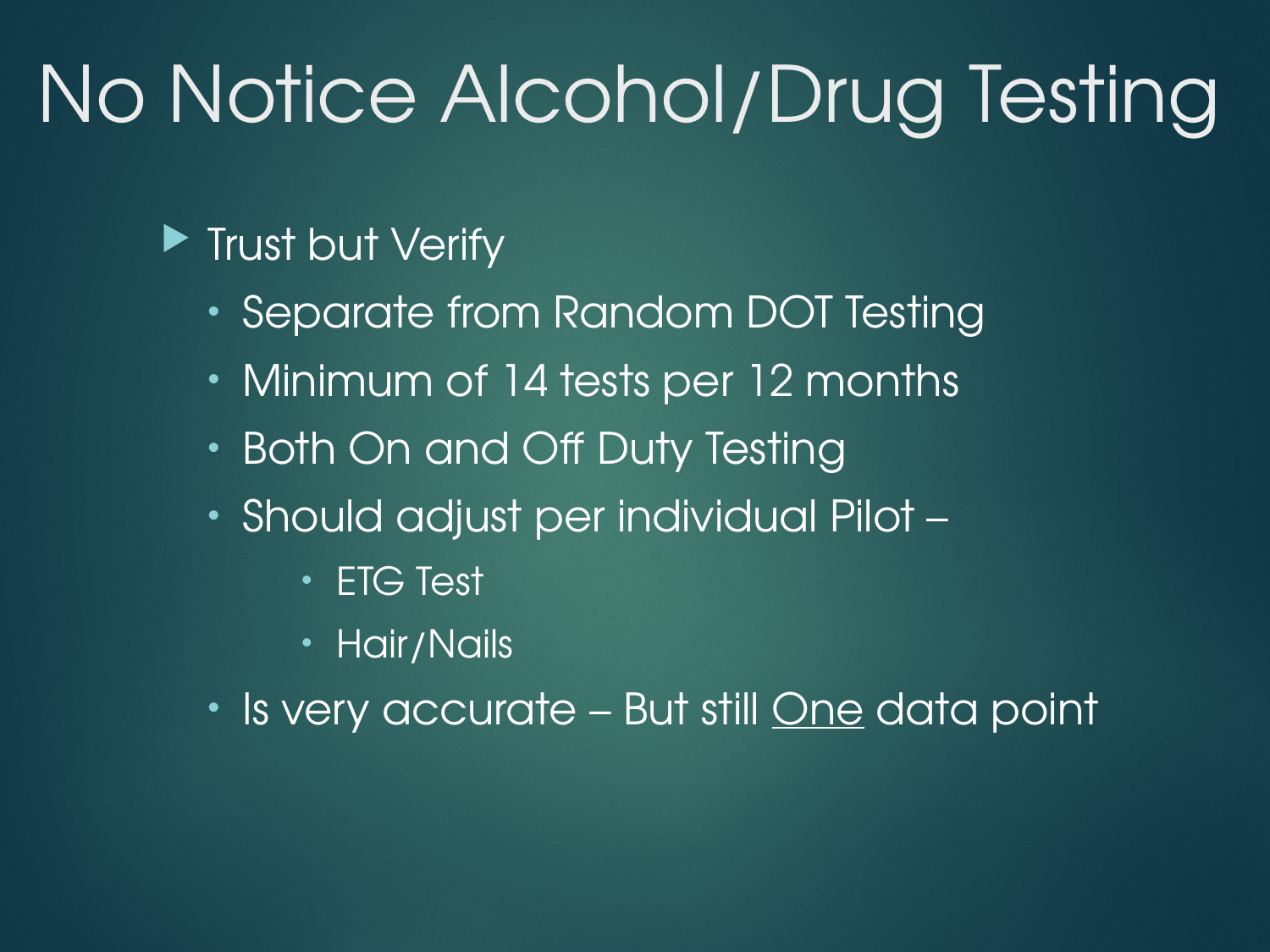

# No Notice Alcohol/Drug Testing
Trust but Verify
Separate from Random DOT Testing
Minimum of 14 tests per 12 months
Both On and Off Duty Testing
Should adjust per individual Pilot –
ETG Test
Hair/Nails
Is very accurate – But still One data point